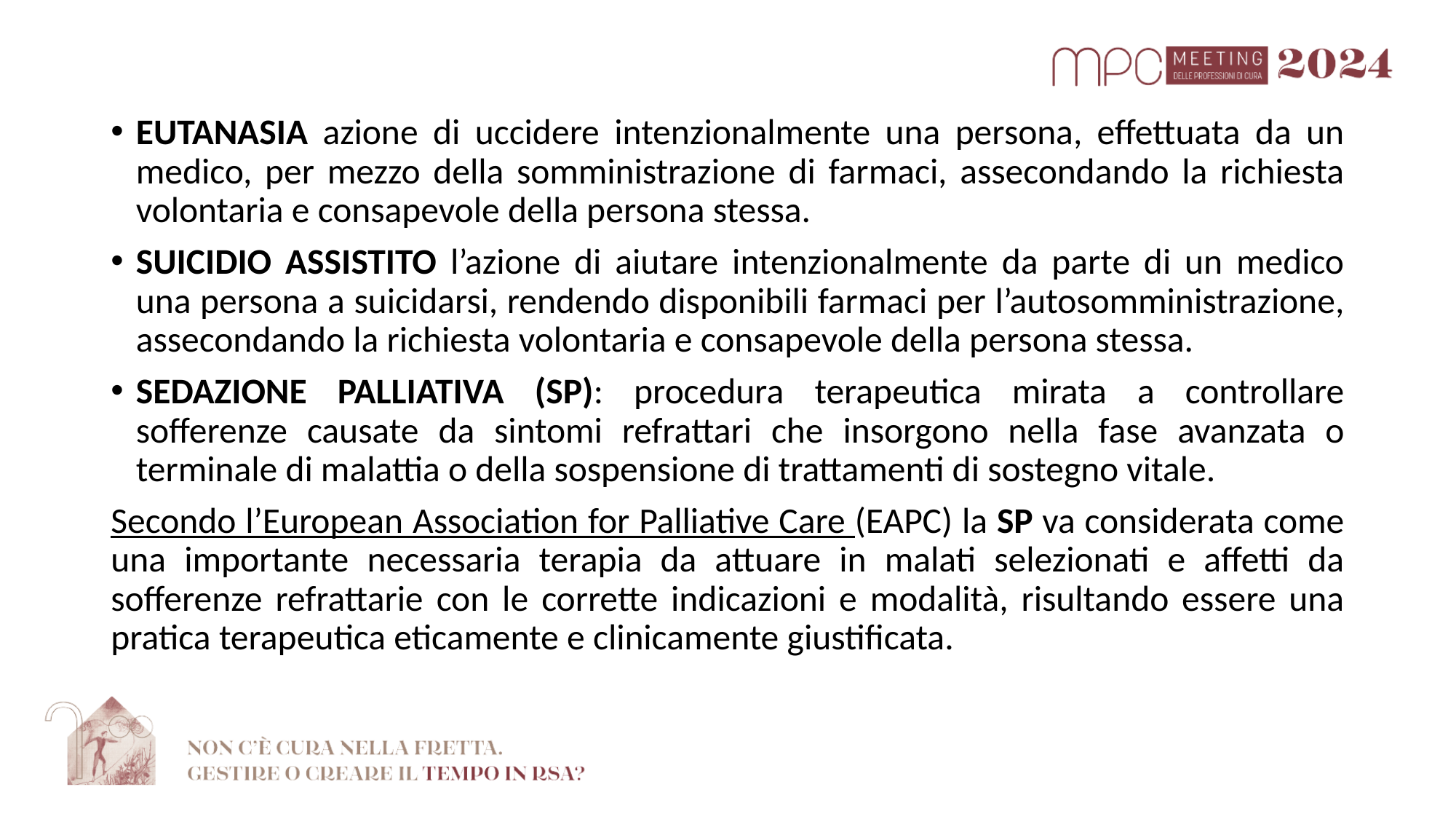

EUTANASIA azione di uccidere intenzionalmente una persona, effettuata da un medico, per mezzo della somministrazione di farmaci, assecondando la richiesta volontaria e consapevole della persona stessa.
SUICIDIO ASSISTITO l’azione di aiutare intenzionalmente da parte di un medico una persona a suicidarsi, rendendo disponibili farmaci per l’autosomministrazione, assecondando la richiesta volontaria e consapevole della persona stessa.
SEDAZIONE PALLIATIVA (SP): procedura terapeutica mirata a controllare sofferenze causate da sintomi refrattari che insorgono nella fase avanzata o terminale di malattia o della sospensione di trattamenti di sostegno vitale.
Secondo l’European Association for Palliative Care (EAPC) la SP va considerata come una importante necessaria terapia da attuare in malati selezionati e affetti da sofferenze refrattarie con le corrette indicazioni e modalità, risultando essere una pratica terapeutica eticamente e clinicamente giustificata.